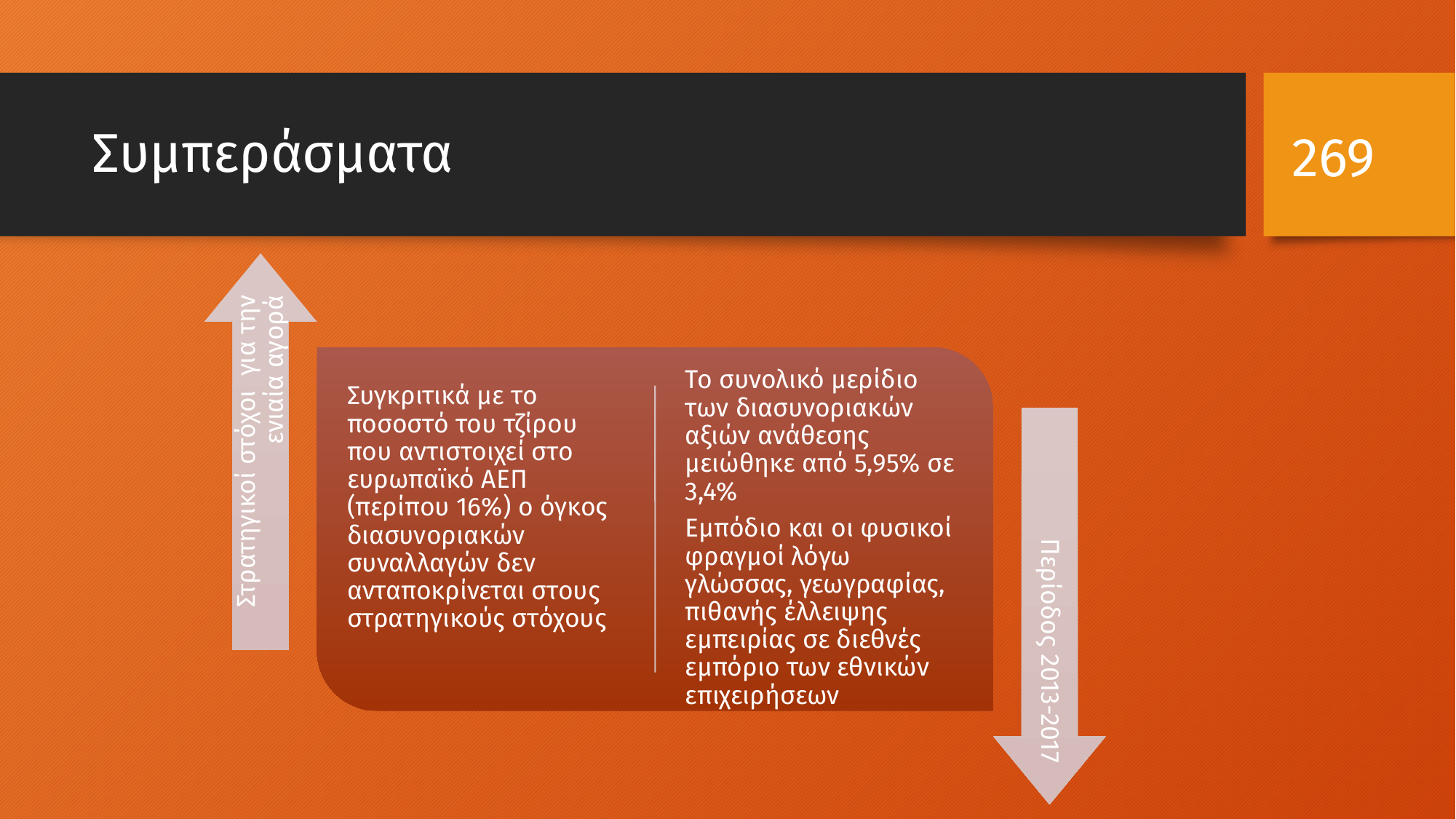

269
# Συμπεράσματα
Συγκριτικά με το ποσοστό του τζίρου που αντιστοιχεί στο ευρωπαϊκό ΑΕΠ (περίπου 16%) ο όγκος διασυνοριακών συναλλαγών δεν ανταποκρίνεται στους στρατηγικούς στόχους
Το συνολικό μερίδιο των διασυνοριακών αξιών ανάθεσης μειώθηκε από 5,95% σε 3,4%
Εμπόδιο και οι φυσικοί φραγμοί λόγω γλώσσας, γεωγραφίας, πιθανής έλλειψης εμπειρίας σε διεθνές εμπόριο των εθνικών επιχειρήσεων
Στρατηγικοί στόχοι  για την ενιαία αγορά
Περίοδος 2013-2017